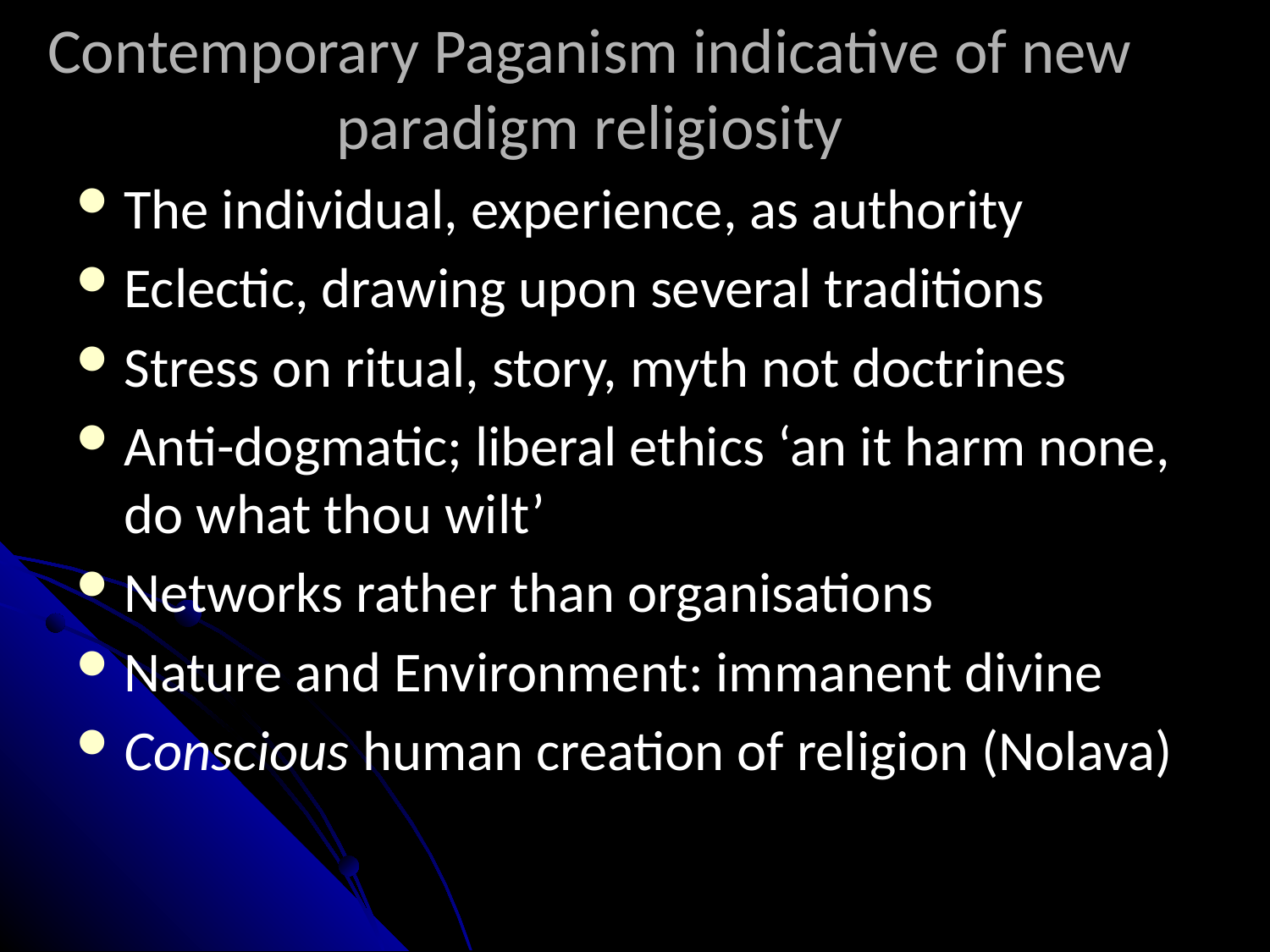

# Contemporary Paganism indicative of new paradigm religiosity
The individual, experience, as authority
Eclectic, drawing upon several traditions
Stress on ritual, story, myth not doctrines
Anti-dogmatic; liberal ethics ‘an it harm none, do what thou wilt’
Networks rather than organisations
Nature and Environment: immanent divine
Conscious human creation of religion (Nolava)